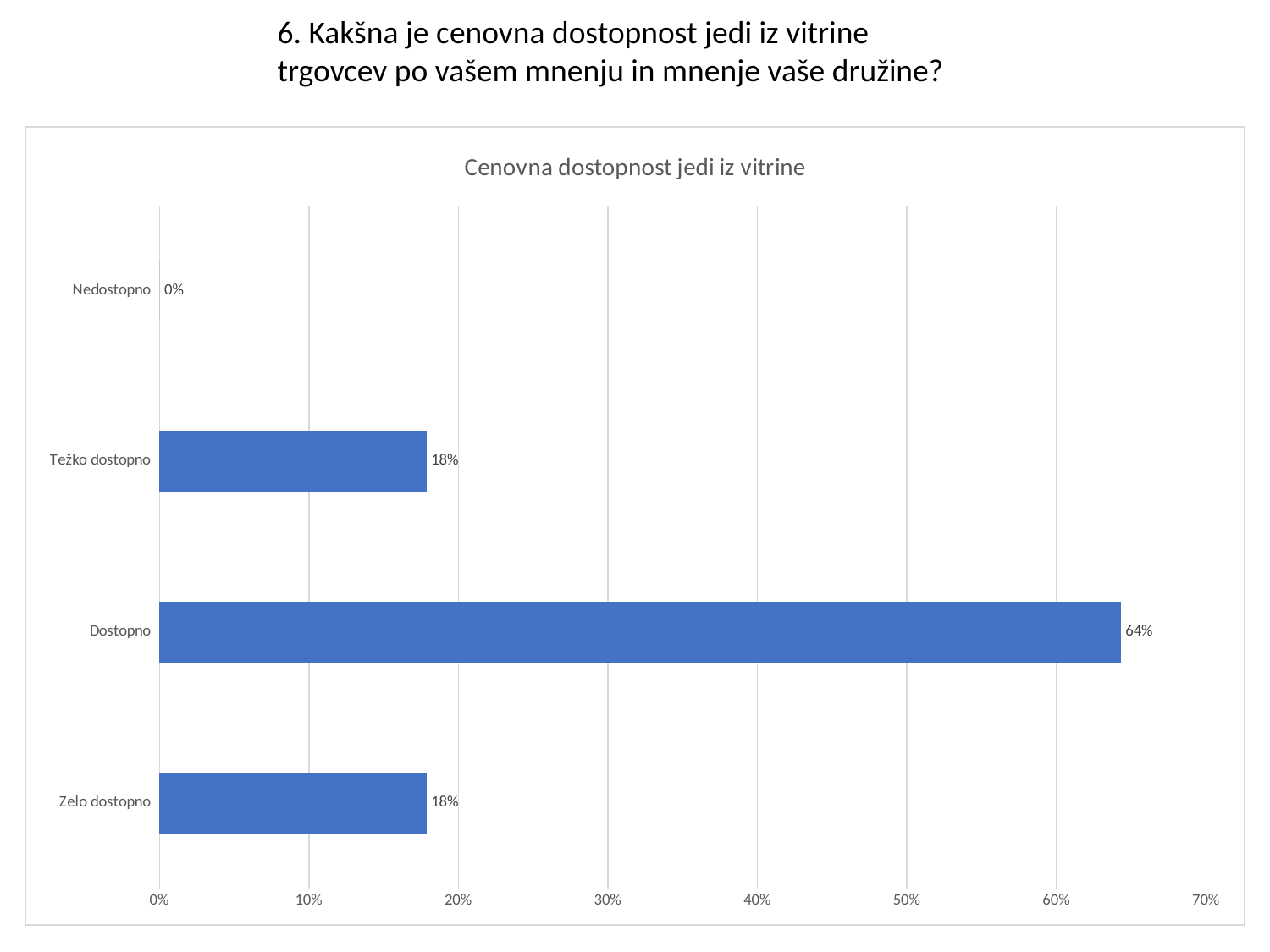

6. Kakšna je cenovna dostopnost jedi iz vitrine trgovcev po vašem mnenju in mnenje vaše družine?

### Chart: Cenovna dostopnost jedi iz vitrine

| Category |  |
|---|---|
| Zelo dostopno  | 0.17857142857142858 |
| Dostopno  | 0.6428571428571429 |
| Težko dostopno  | 0.17857142857142858 |
| Nedostopno  | 0.0 |